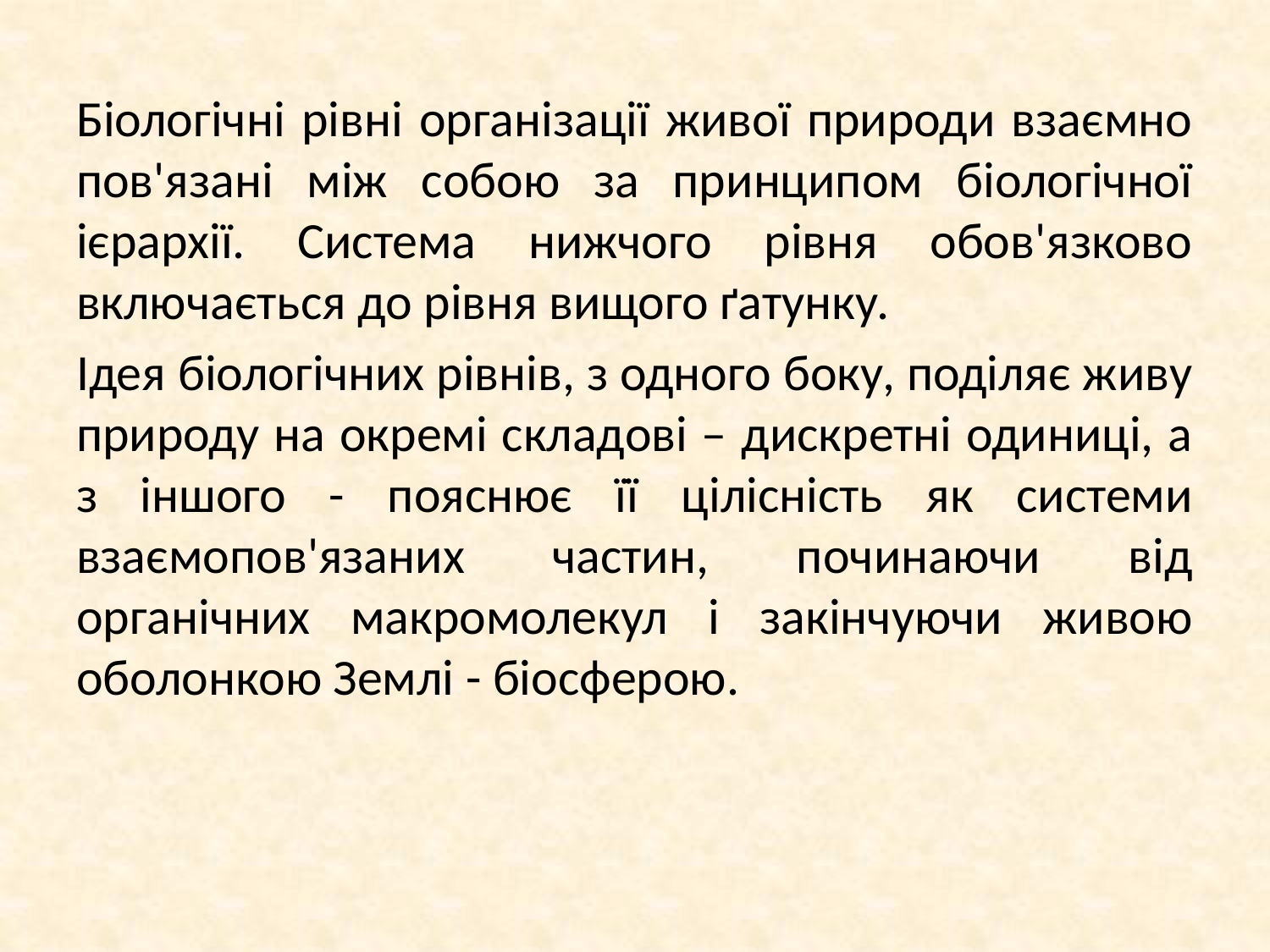

Біологічні рівні організації живої природи взаємно пов'язані між собою за принципом біологічної ієрархії. Система нижчого рівня обов'язково включається до рівня вищого ґатунку.
Ідея біологічних рівнів, з одного боку, поділяє живу природу на окремі складові – дискретні одиниці, а з іншого - пояснює її цілісність як системи взаємопов'язаних частин, починаючи від органічних макромолекул і закінчуючи живою оболонкою Землі - біосферою.